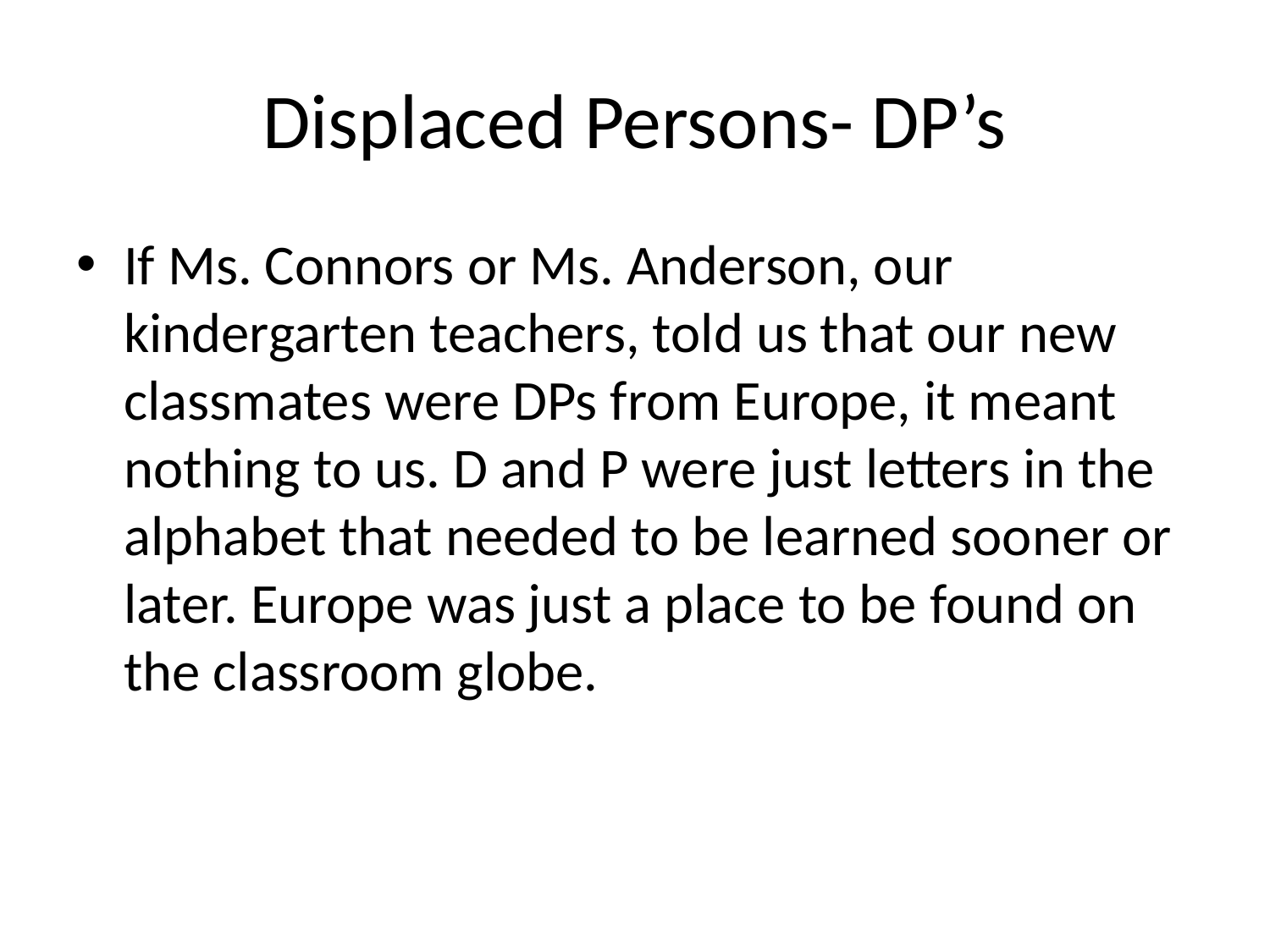

# Displaced Persons- DP’s
If Ms. Connors or Ms. Anderson, our kindergarten teachers, told us that our new classmates were DPs from Europe, it meant nothing to us. D and P were just letters in the alphabet that needed to be learned sooner or later. Europe was just a place to be found on the classroom globe.